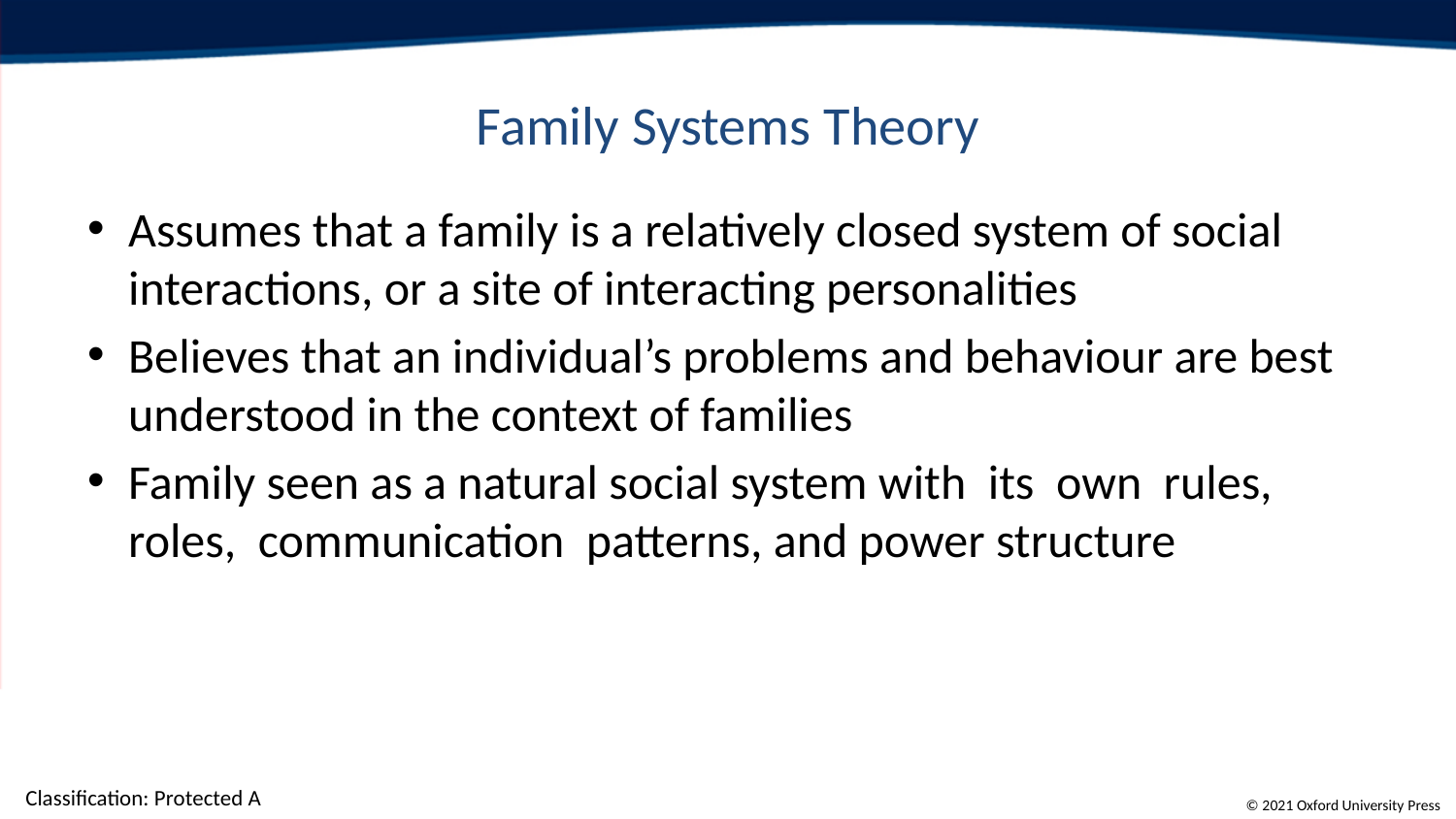

# Family Systems Theory
Assumes that a family is a relatively closed system of social interactions, or a site of interacting personalities
Believes that an individual’s problems and behaviour are best understood in the context of families
Family seen as a natural social system with  its  own  rules,  roles,  communication  patterns, and power structure